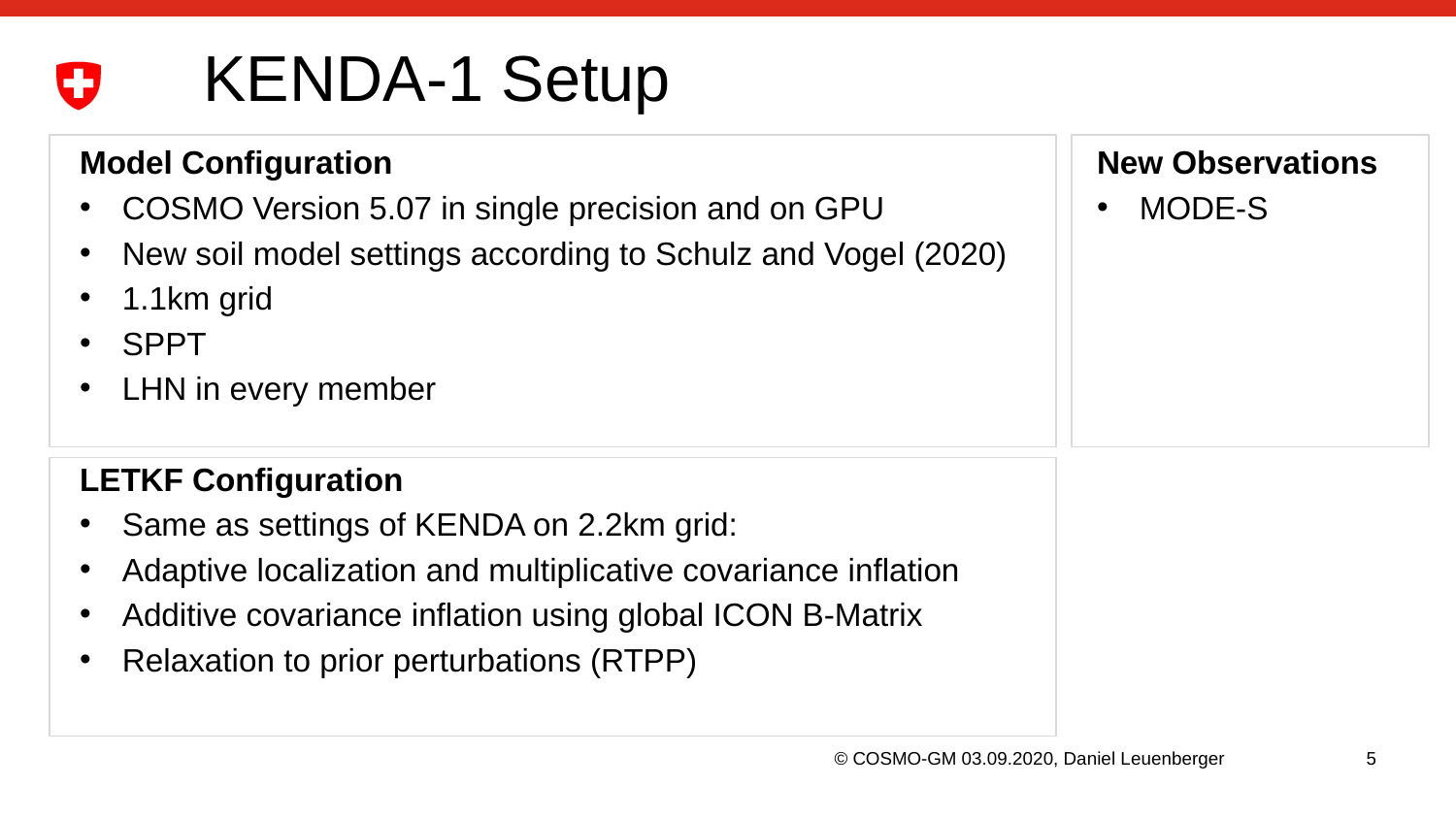

# KENDA-1 Setup

Model Configuration
COSMO Version 5.07 in single precision and on GPU
New soil model settings according to Schulz and Vogel (2020)
1.1km grid
SPPT
LHN in every member

LETKF Configuration
Same as settings of KENDA on 2.2km grid:
Adaptive localization and multiplicative covariance inflation
Additive covariance inflation using global ICON B-Matrix
Relaxation to prior perturbations (RTPP)

New Observations
MODE-S